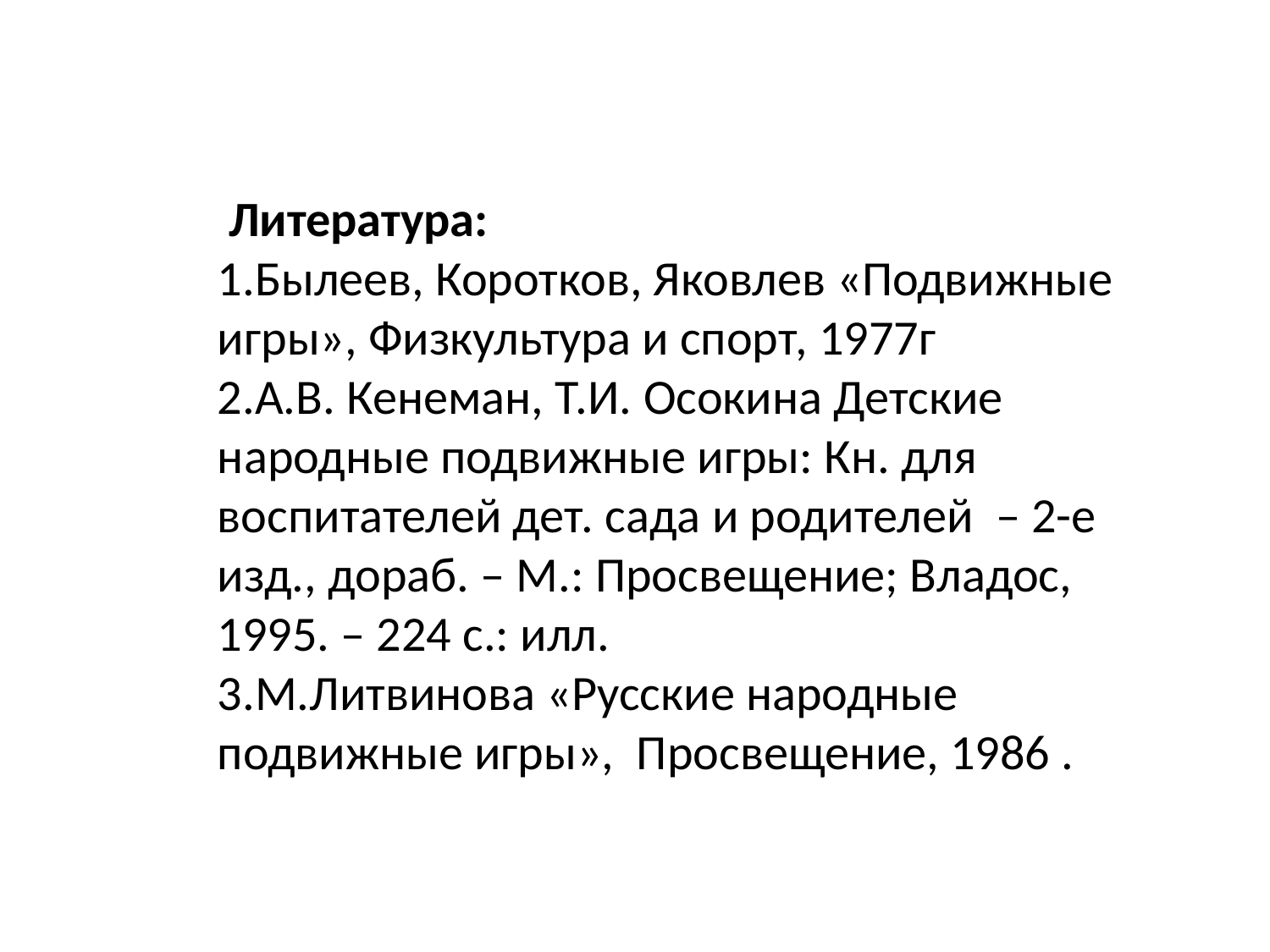

Литература:
1.Былеев, Коротков, Яковлев «Подвижные игры», Физкультура и спорт, 1977г
2.А.В. Кенеман, Т.И. Осокина Детские народные подвижные игры: Кн. для воспитателей дет. сада и родителей  – 2-е изд., дораб. – М.: Просвещение; Владос, 1995. – 224 с.: илл.
3.М.Литвинова «Русские народные подвижные игры»,  Просвещение, 1986 .